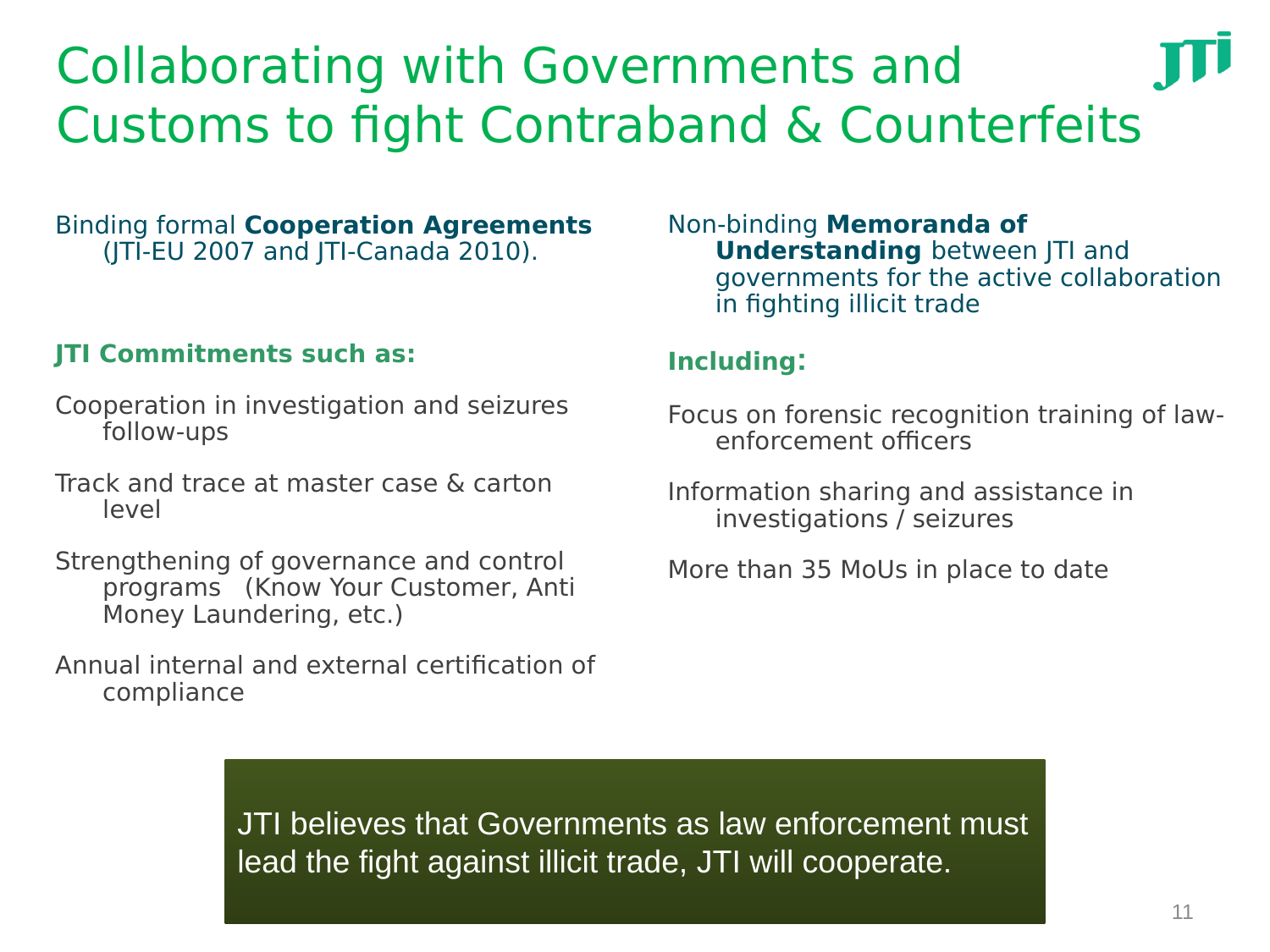

# Collaborating with Governments and Customs to fight Contraband & Counterfeits
Non-binding Memoranda of Understanding between JTI and governments for the active collaboration in fighting illicit trade
Including:
Focus on forensic recognition training of law-enforcement officers
Information sharing and assistance in investigations / seizures
More than 35 MoUs in place to date
Binding formal Cooperation Agreements (JTI-EU 2007 and JTI-Canada 2010).

JTI Commitments such as:
Cooperation in investigation and seizures follow-ups
Track and trace at master case & carton level
Strengthening of governance and control programs   (Know Your Customer, Anti Money Laundering, etc.)
Annual internal and external certification of compliance

JTI believes that Governments as law enforcement must lead the fight against illicit trade, JTI will cooperate.

11